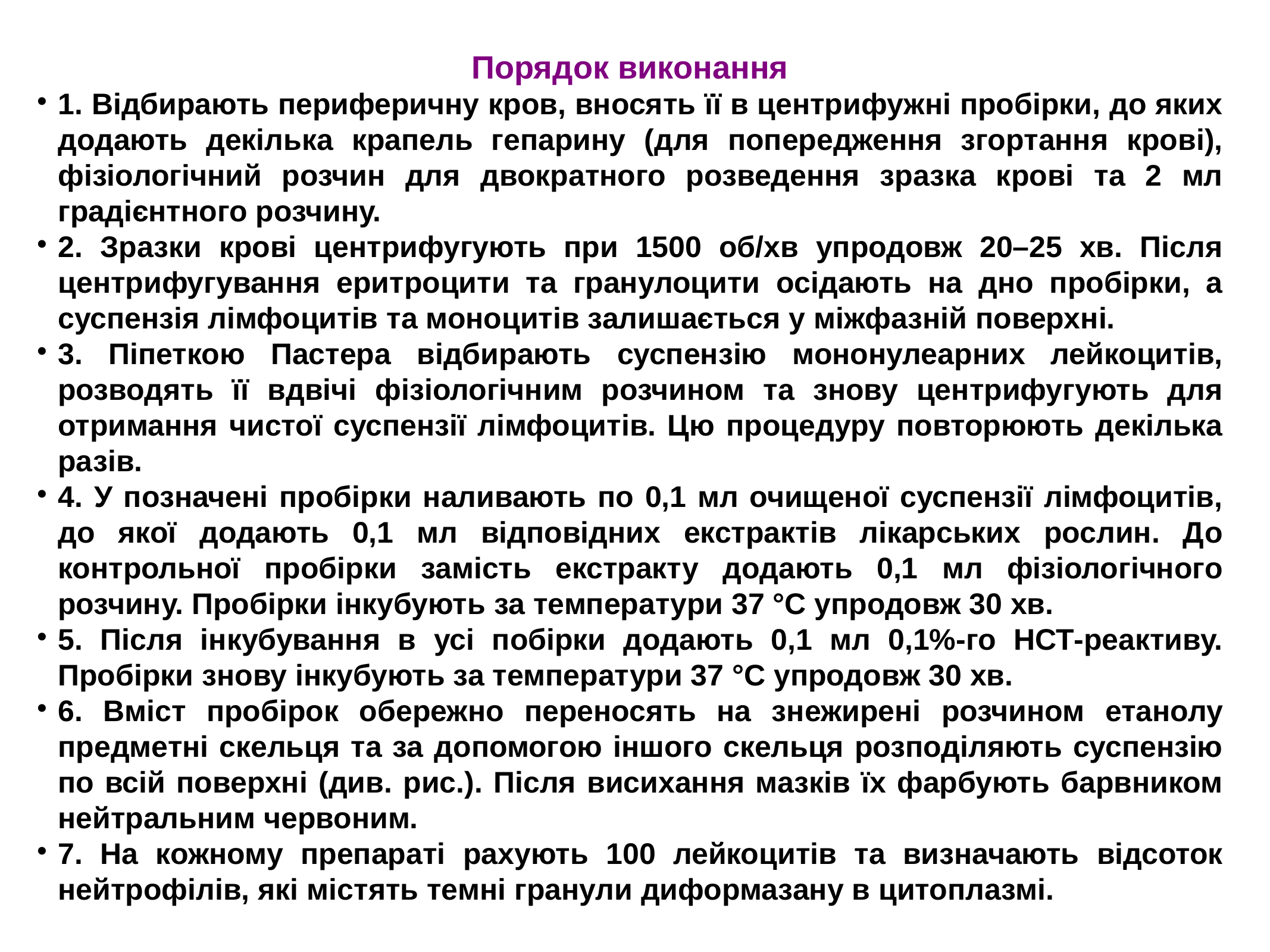

Порядок виконання
1. Відбирають периферичну кров, вносять її в центрифужні пробірки, до яких додають декілька крапель гепарину (для попередження згортання крові), фізіологічний розчин для двократного розведення зразка крові та 2 мл градієнтного розчину.
2. Зразки крові центрифугують при 1500 об/хв упродовж 20–25 хв. Після центрифугування еритроцити та гранулоцити осідають на дно пробірки, а суспензія лімфоцитів та моноцитів залишається у міжфазній поверхні.
3. Піпеткою Пастера відбирають суспензію мононулеарних лейкоцитів, розводять її вдвічі фізіологічним розчином та знову центрифугують для отримання чистої суспензії лімфоцитів. Цю процедуру повторюють декілька разів.
4. У позначені пробірки наливають по 0,1 мл очищеної суспензії лімфоцитів, до якої додають 0,1 мл відповідних екстрактів лікарських рослин. До контрольної пробірки замість екстракту додають 0,1 мл фізіологічного розчину. Пробірки інкубують за температури 37 °C упродовж 30 хв.
5. Після інкубування в усі побірки додають 0,1 мл 0,1%-го НСТ-реактиву. Пробірки знову інкубують за температури 37 °C упродовж 30 хв.
6. Вміст пробірок обережно переносять на знежирені розчином етанолу предметні скельця та за допомогою іншого скельця розподіляють суспензію по всій поверхні (див. рис.). Після висихання мазків їх фарбують барвником нейтральним червоним.
7. На кожному препараті рахують 100 лейкоцитів та визначають відсоток нейтрофілів, які містять темні гранули диформазану в цитоплазмі.